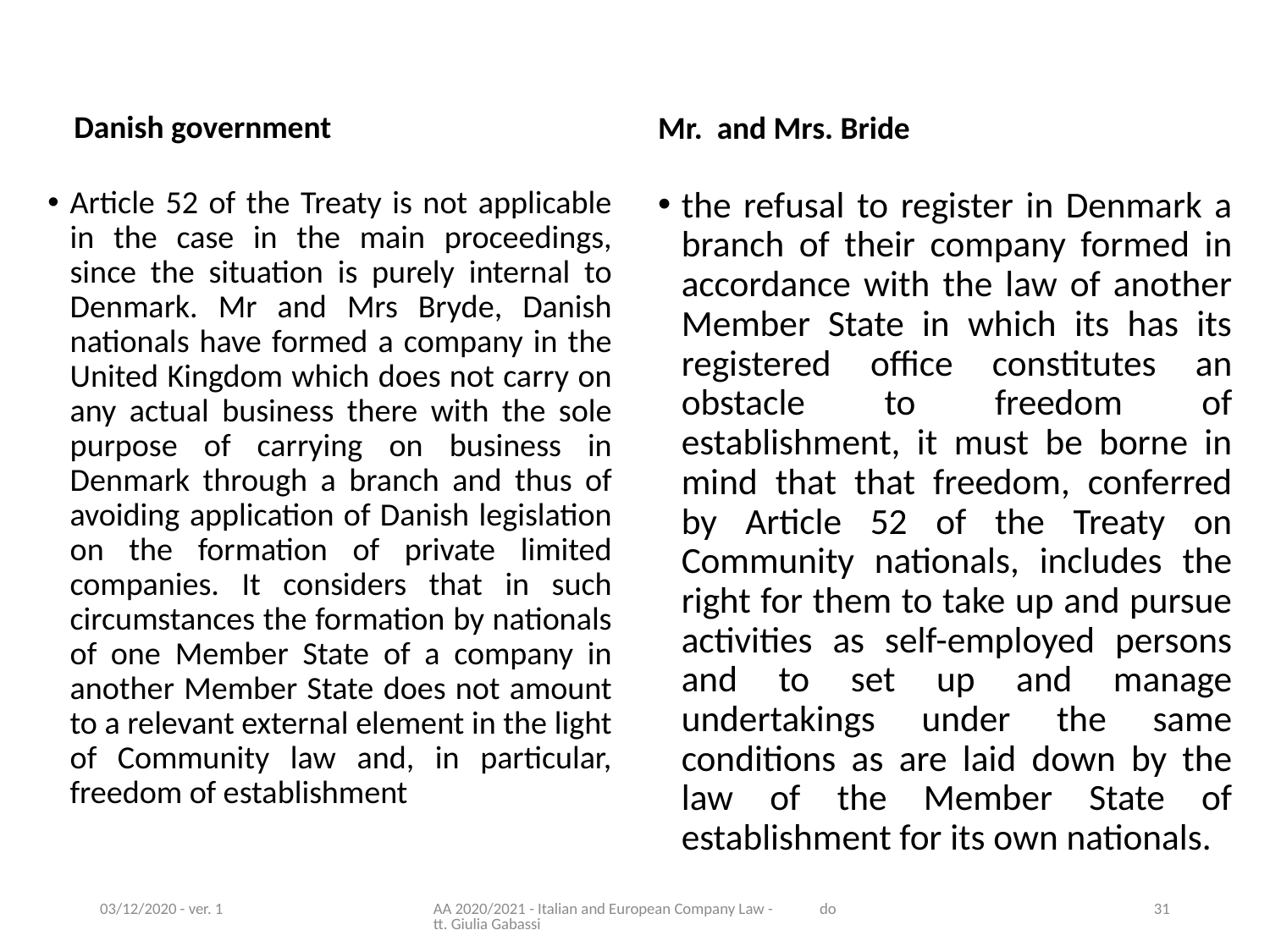

Danish government
Mr.  and Mrs. Bride
Article 52 of the Treaty is not applicable in the case in the main proceedings, since the situation is purely internal to Denmark. Mr and Mrs Bryde, Danish nationals have formed a company in the United Kingdom which does not carry on any actual business there with the sole purpose of carrying on business in Denmark through a branch and thus of avoiding application of Danish legislation on the formation of private limited companies. It considers that in such circumstances the formation by nationals of one Member State of a company in another Member State does not amount to a relevant external element in the light of Community law and, in particular, freedom of establishment
the refusal to register in Denmark a branch of their company formed in accordance with the law of another Member State in which its has its registered office constitutes an obstacle to freedom of establishment, it must be borne in mind that that freedom, conferred by Article 52 of the Treaty on Community nationals, includes the right for them to take up and pursue activities as self-employed persons and to set up and manage undertakings under the same conditions as are laid down by the law of the Member State of establishment for its own nationals.
03/12/2020 - ver. 1
AA 2020/2021 - Italian and European Company Law -             dott. Giulia Gabassi
31